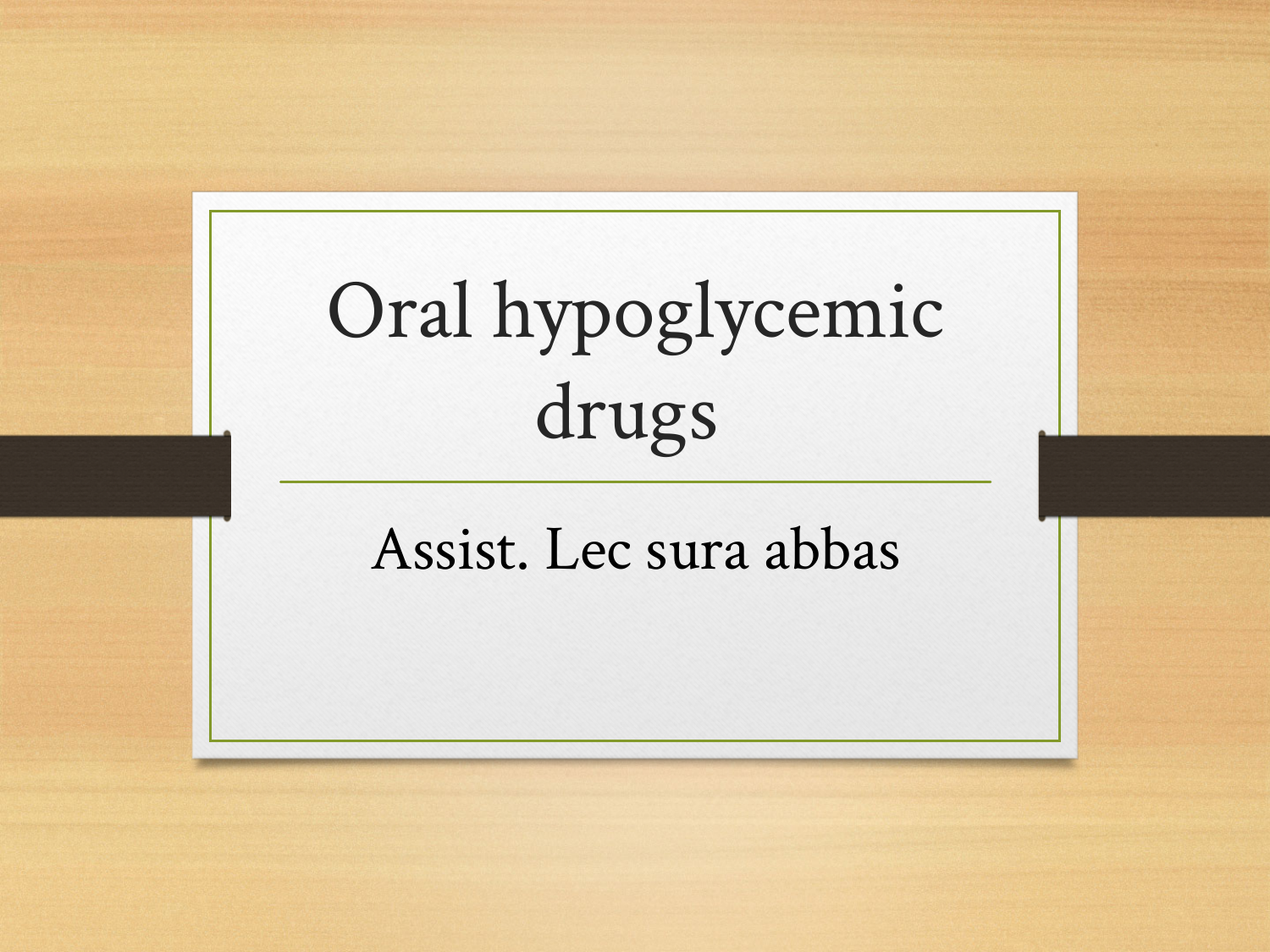

# Oral hypoglycemic drugs
Assist. Lec sura abbas